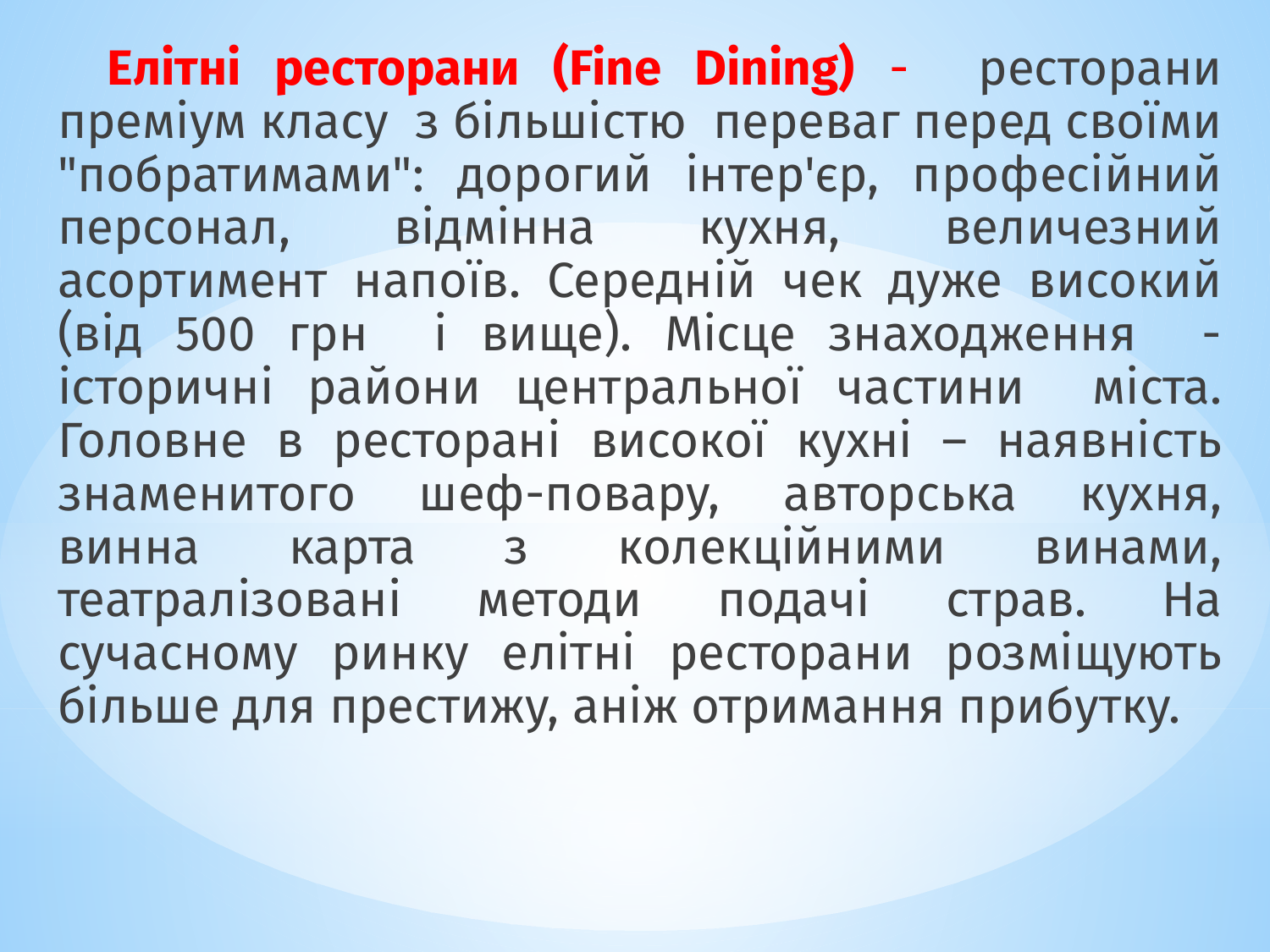

Елітні ресторани (Fine Dining) -  ресторани преміум класу  з більшістю  переваг перед своїми "побратимами": дорогий інтер'єр, професійний персонал, відмінна кухня, величезний асортимент напоїв. Середній чек дуже високий (від 500 грн  і вище). Місце знаходження  - історичні райони центральної частини  міста. Головне в ресторані високої кухні – наявність знаменитого шеф-повару, авторська кухня, винна карта з колекційними винами, театралізовані методи подачі страв. На сучасному ринку елітні ресторани розміщують більше для престижу, аніж отримання прибутку.